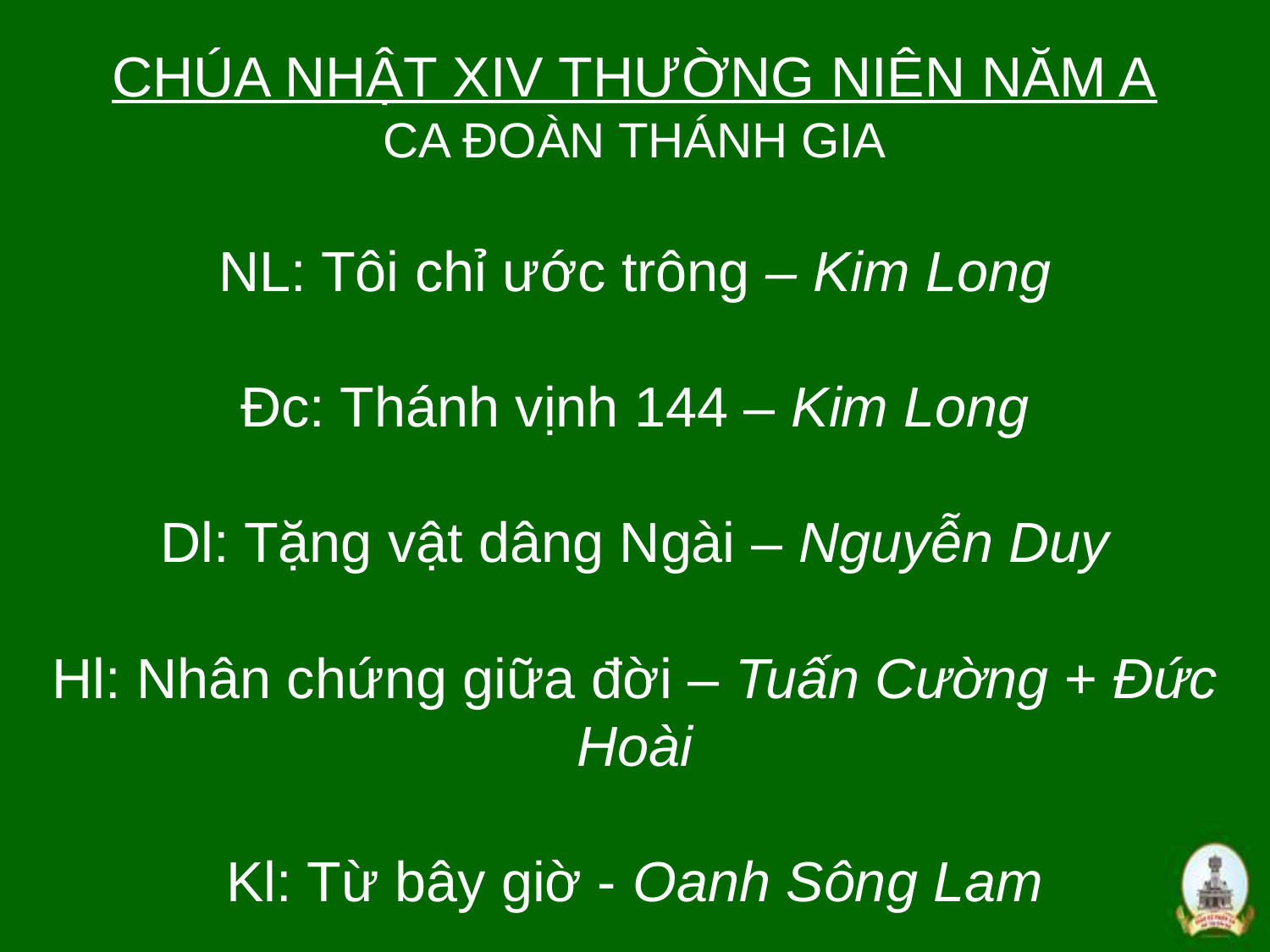

# CHÚA NHẬT XIV THƯỜNG NIÊN NĂM A CA ĐOÀN THÁNH GIA NL: Tôi chỉ ước trông – Kim Long Đc: Thánh vịnh 144 – Kim Long Dl: Tặng vật dâng Ngài – Nguyễn Duy Hl: Nhân chứng giữa đời – Tuấn Cường + Đức Hoài Kl: Từ bây giờ - Oanh Sông Lam